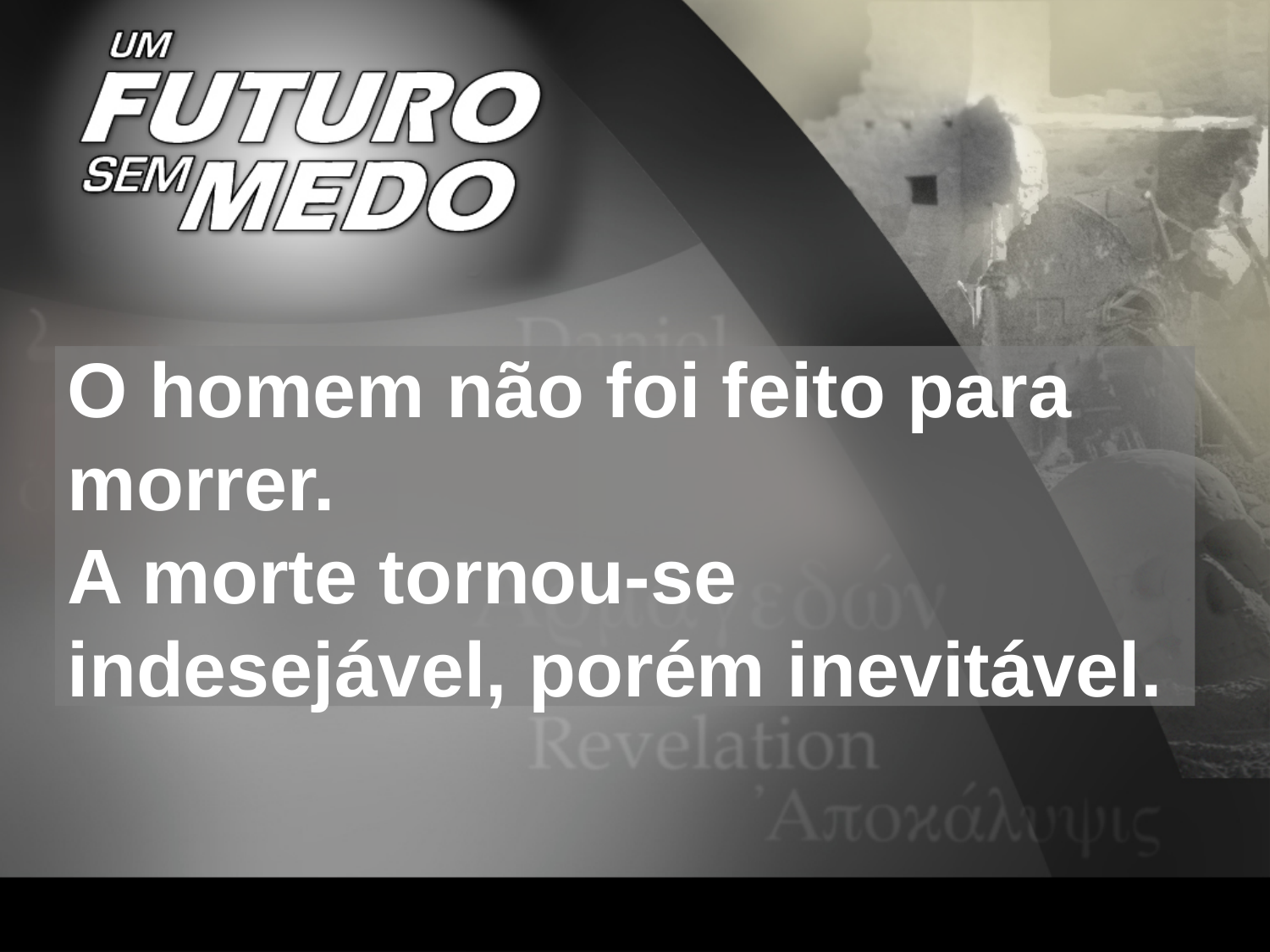

# O homem não foi feito para morrer. A morte tornou-se indesejável, porém inevitável.